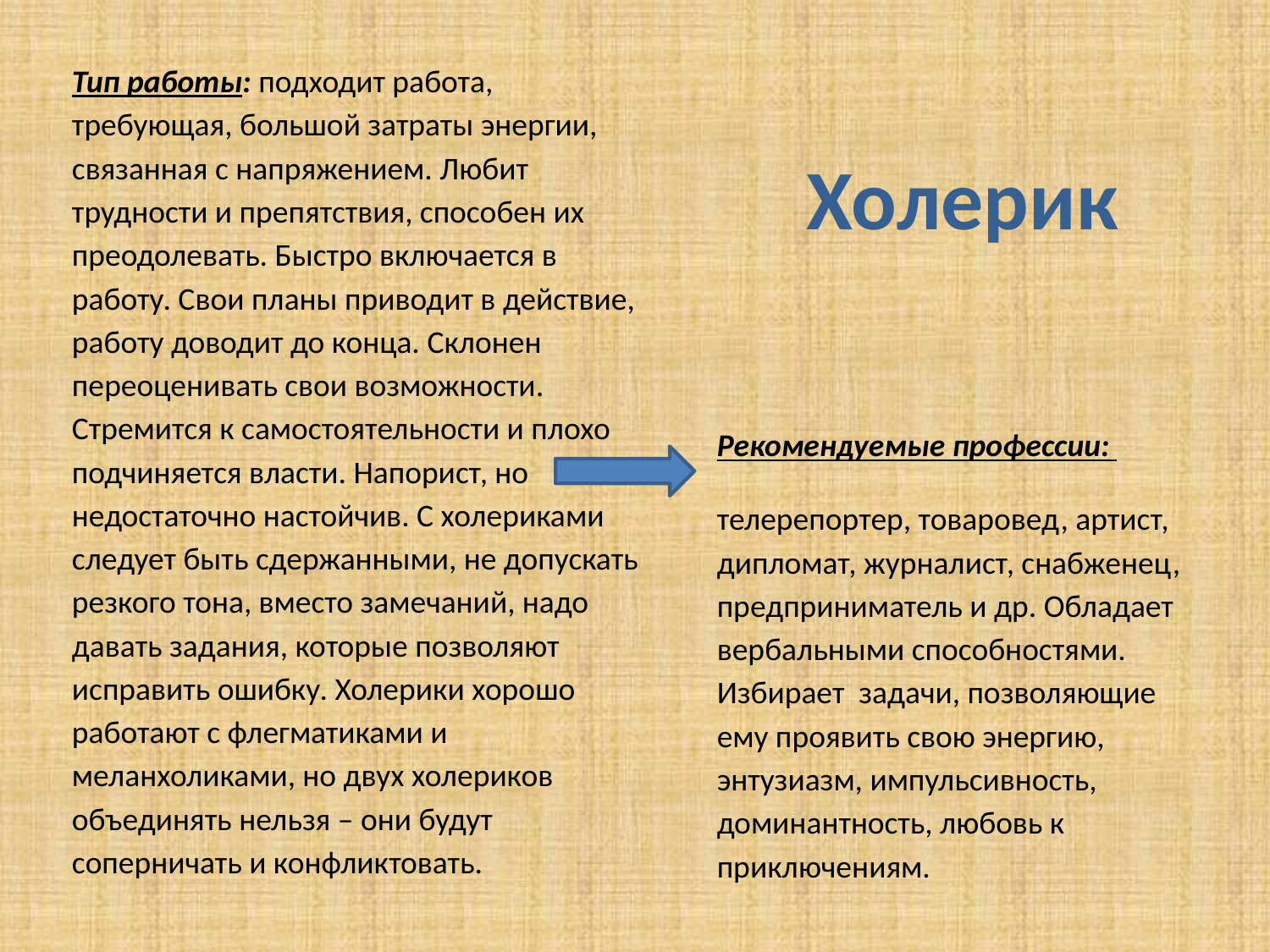

Тип работы: подходит работа, требующая, большой затраты энергии, связанная с напряжением. Любит трудности и препятствия, способен их преодолевать. Быстро включается в работу. Свои планы приводит в действие, работу доводит до конца. Склонен переоценивать свои возможности. Стремится к самостоятельности и плохо подчиняется власти. Напорист, но недостаточно настойчив. С холериками следует быть сдержанными, не допускать резкого тона, вместо замечаний, надо давать задания, которые позволяют исправить ошибку. Холерики хорошо работают с флегматиками и меланхоликами, но двух холериков объединять нельзя – они будут соперничать и конфликтовать.
Холерик
Рекомендуемые профессии:

телерепортер, товаровед, артист, дипломат, журналист, снабженец, предприниматель и др. Обладает вербальными способностями. Избирает  задачи, позволяющие ему проявить свою энергию, энтузиазм, импульсивность, доминантность, любовь к приключениям.